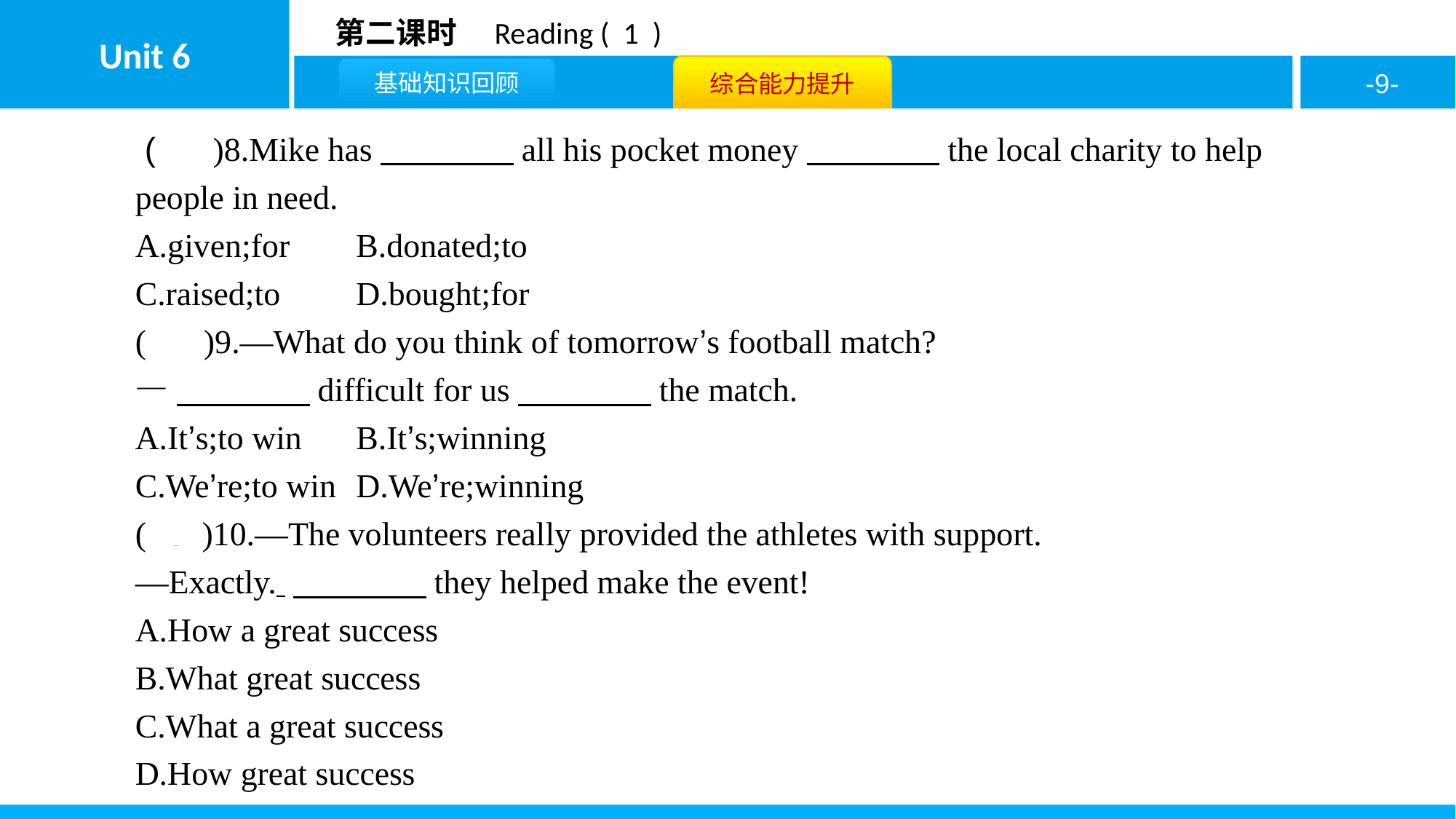

(  B  )8.Mike has　　　　all his pocket money　　　　the local charity to help people in need.
A.given;for	B.donated;to
C.raised;to	D.bought;for
(  A  )9.—What do you think of tomorrow’s football match?
—　　　　difficult for us　　　　the match.
A.It’s;to win	B.It’s;winning
C.We’re;to win	D.We’re;winning
(  C  )10.—The volunteers really provided the athletes with support.
—Exactly. 　　　　they helped make the event!
A.How a great success
B.What great success
C.What a great success
D.How great success